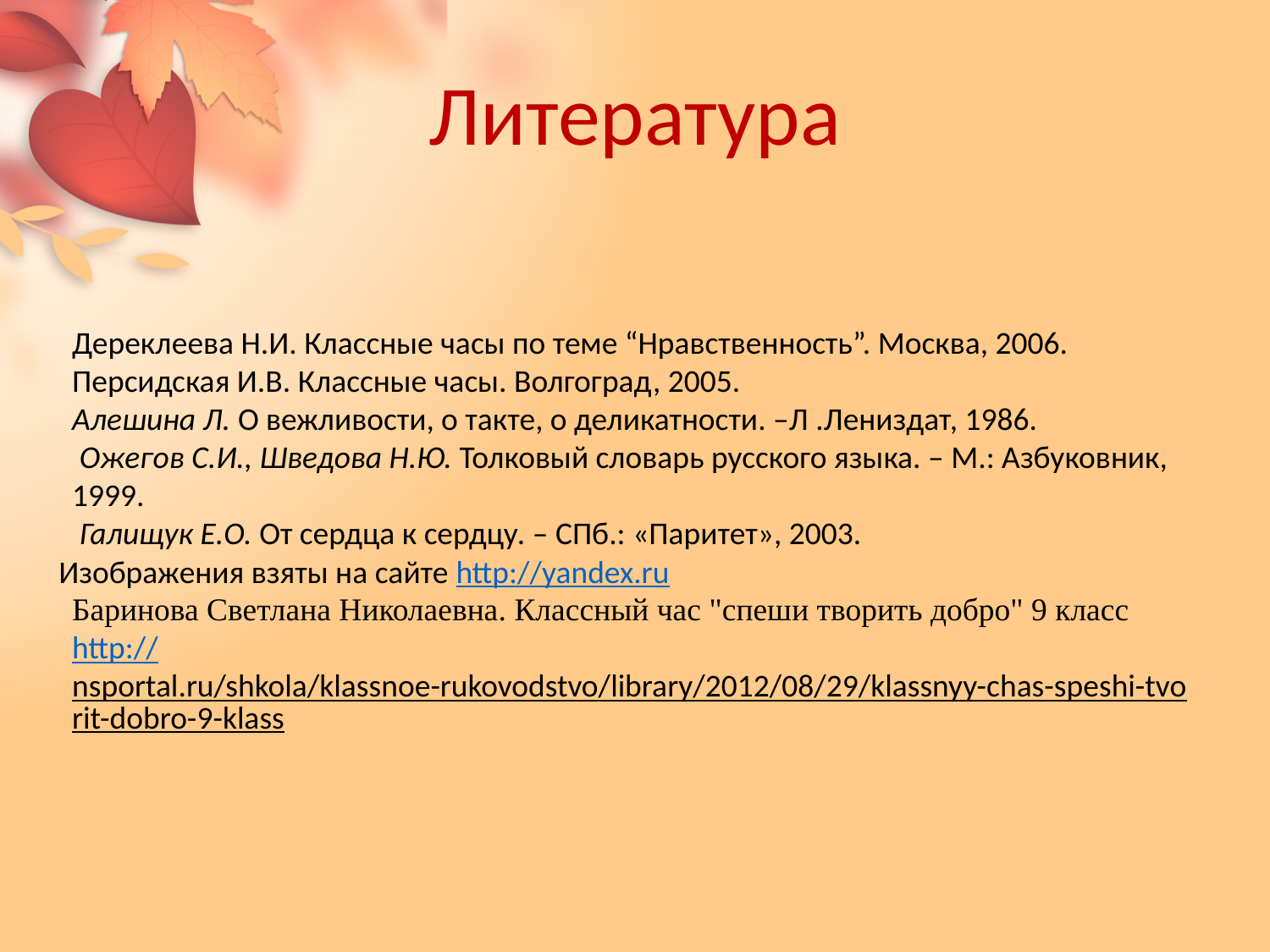

# Литература

Дереклеева Н.И. Классные часы по теме “Нравственность”. Москва, 2006.
Персидская И.В. Классные часы. Волгоград, 2005.
Алешина Л. О вежливости, о такте, о деликатности. –Л .Лениздат, 1986.
 Ожегов С.И., Шведова Н.Ю. Толковый словарь русского языка. – М.: Азбуковник, 1999.
 Галищук Е.О. От сердца к сердцу. – СПб.: «Паритет», 2003.

Баринова Светлана Николаевна. Классный час "спеши творить добро" 9 класс
http://nsportal.ru/shkola/klassnoe-rukovodstvo/library/2012/08/29/klassnyy-chas-speshi-tvorit-dobro-9-klass

Изображения взяты на сайте http://yandex.ru